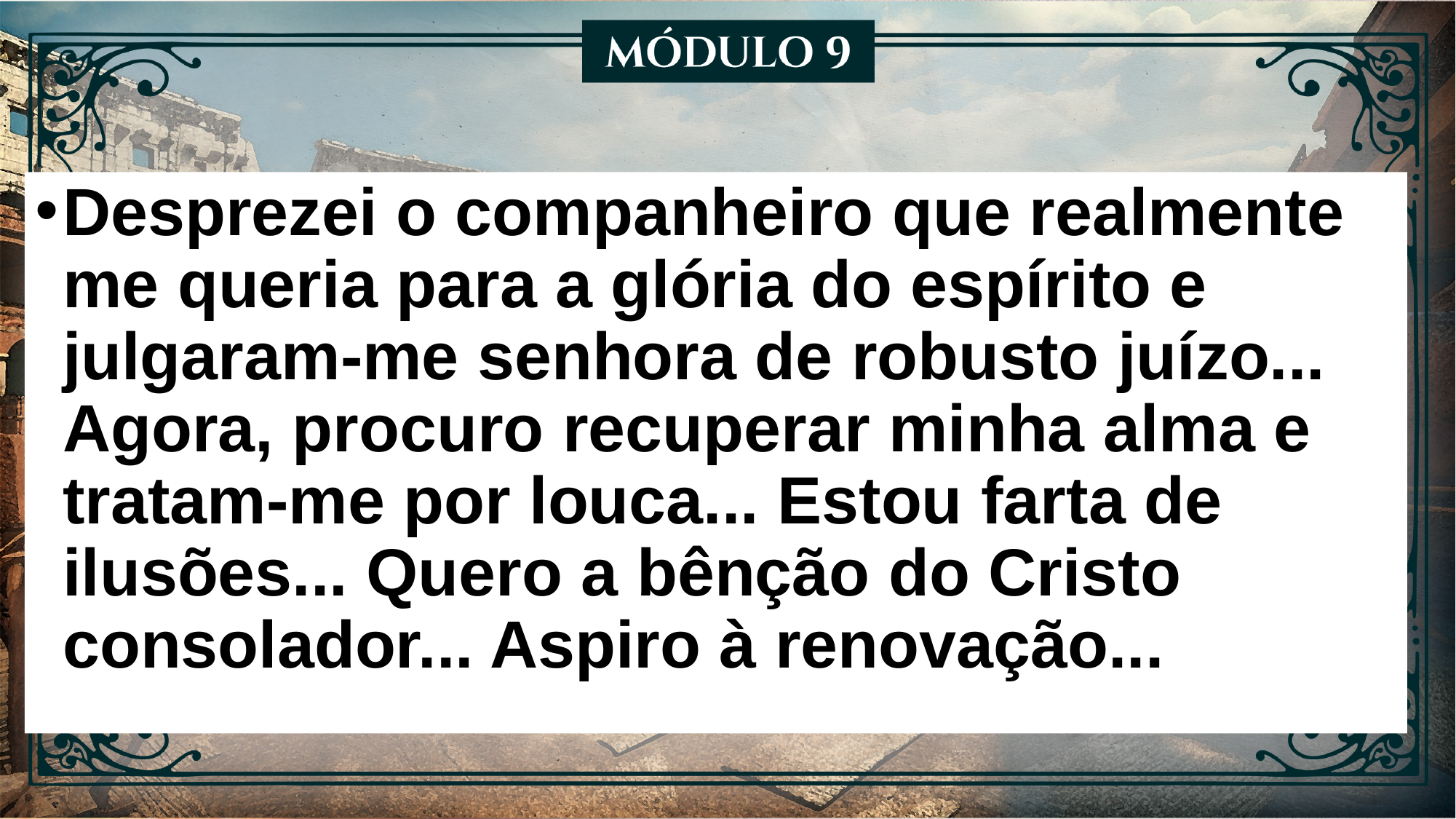

Desprezei o companheiro que realmente me queria para a glória do espírito e julgaram-me senhora de robusto juízo... Agora, procuro recuperar minha alma e tratam-me por louca... Estou farta de ilusões... Quero a bênção do Cristo consolador... Aspiro à renovação...